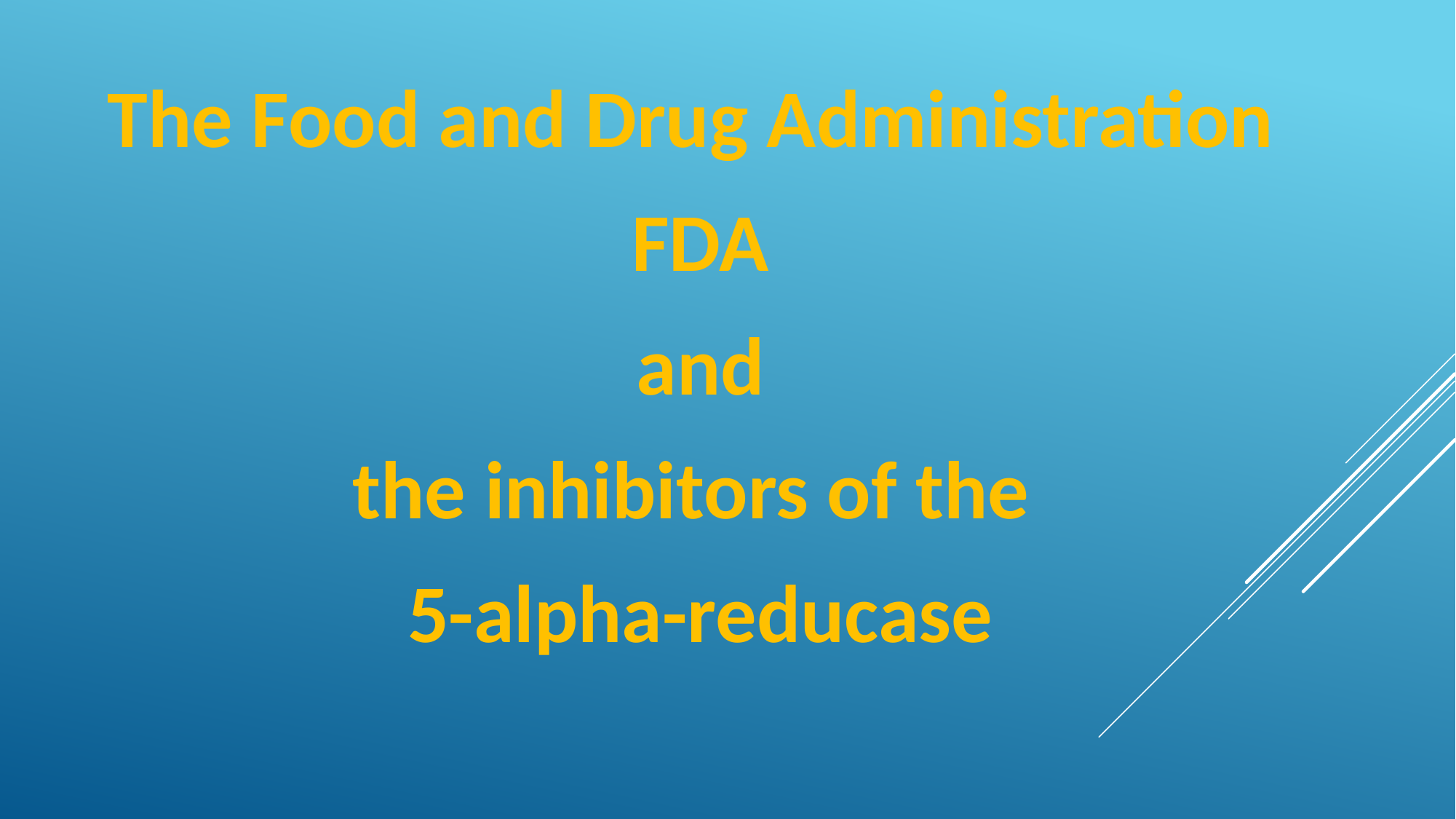

The Food and Drug Administration
FDA
and
the inhibitors of the
5-alpha-reducase